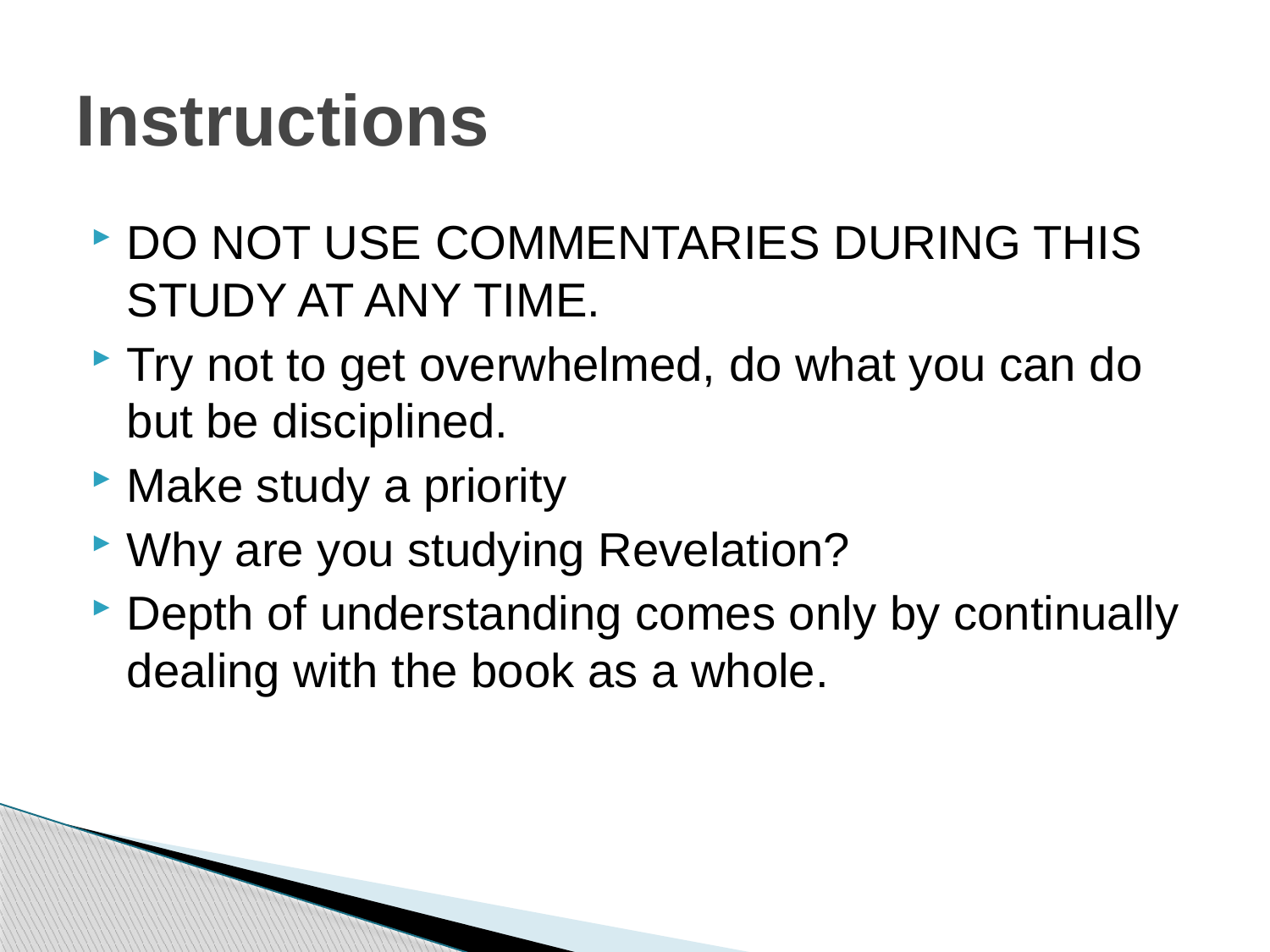

# Instructions
DO NOT USE COMMENTARIES DURING THIS STUDY AT ANY TIME.
Try not to get overwhelmed, do what you can do but be disciplined.
Make study a priority
Why are you studying Revelation?
Depth of understanding comes only by continually dealing with the book as a whole.